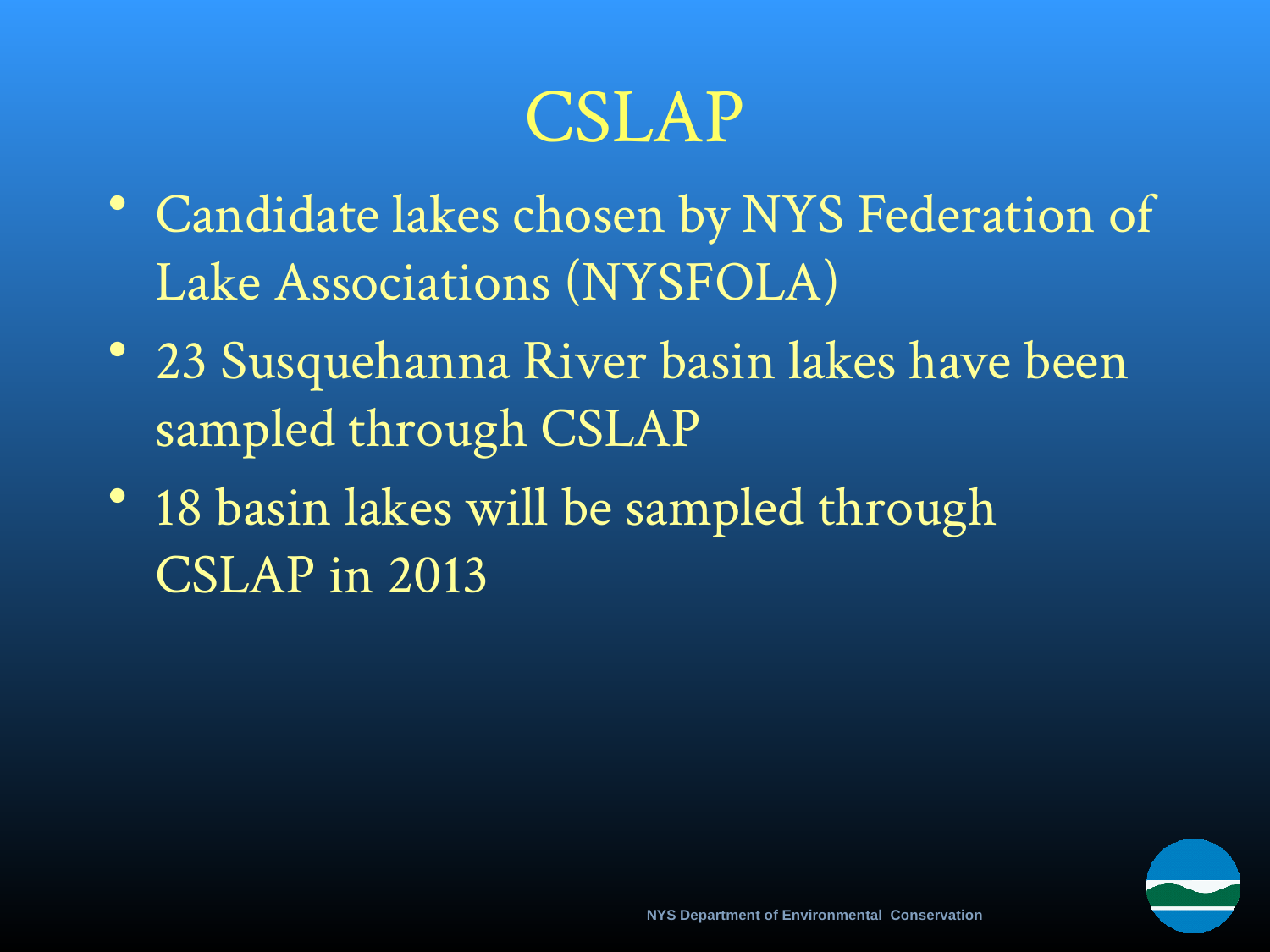

# CSLAP
Candidate lakes chosen by NYS Federation of Lake Associations (NYSFOLA)
23 Susquehanna River basin lakes have been sampled through CSLAP
18 basin lakes will be sampled through CSLAP in 2013